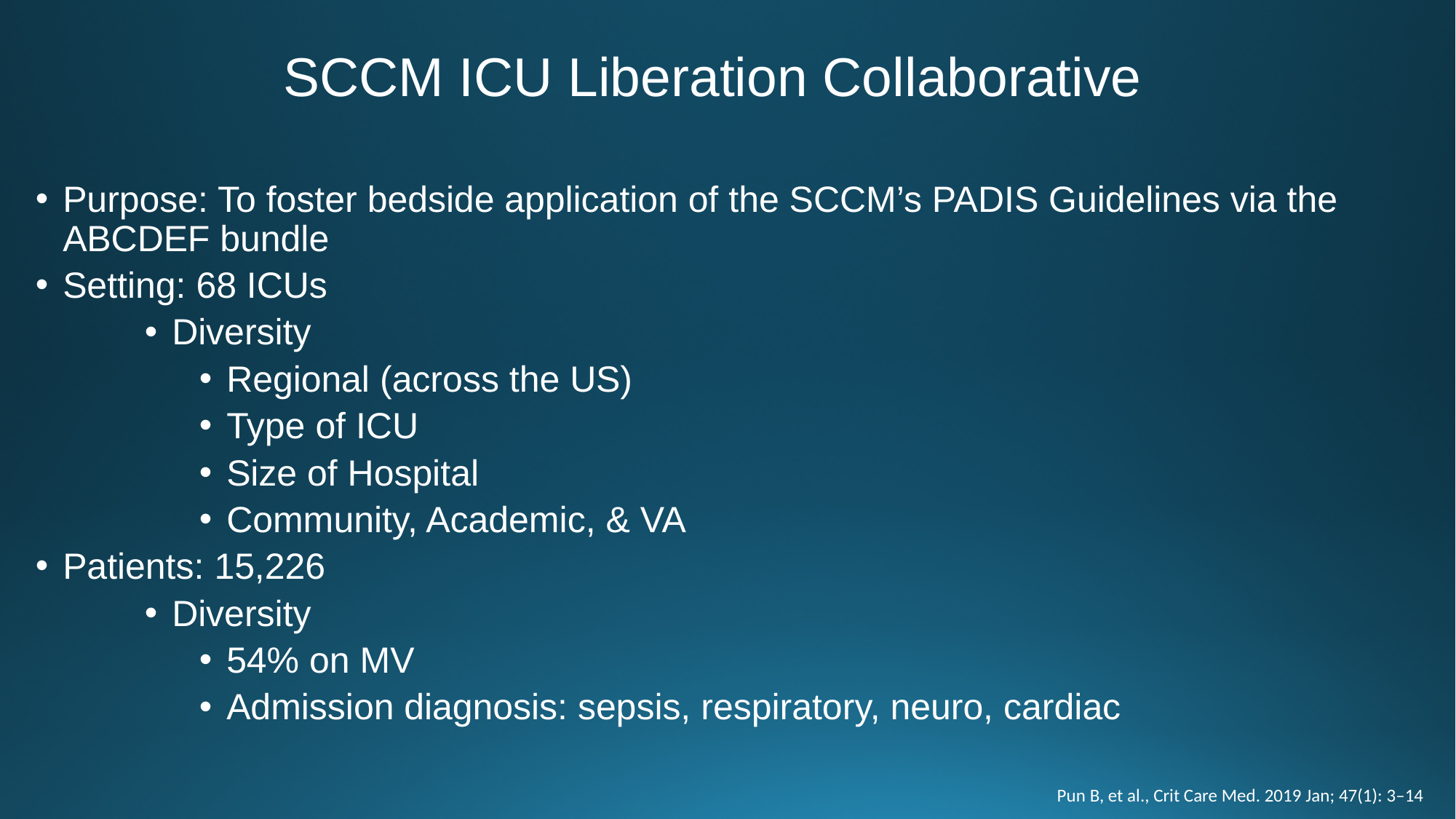

# SCCM ICU Liberation Collaborative

Purpose: To foster bedside application of the SCCM’s PADIS Guidelines via the ABCDEF bundle
Setting: 68 ICUs
Diversity
Regional (across the US)
Type of ICU
Size of Hospital
Community, Academic, & VA
Patients: 15,226
Diversity
54% on MV
Admission diagnosis: sepsis, respiratory, neuro, cardiac
Pun B, et al., Crit Care Med. 2019 Jan; 47(1): 3–14